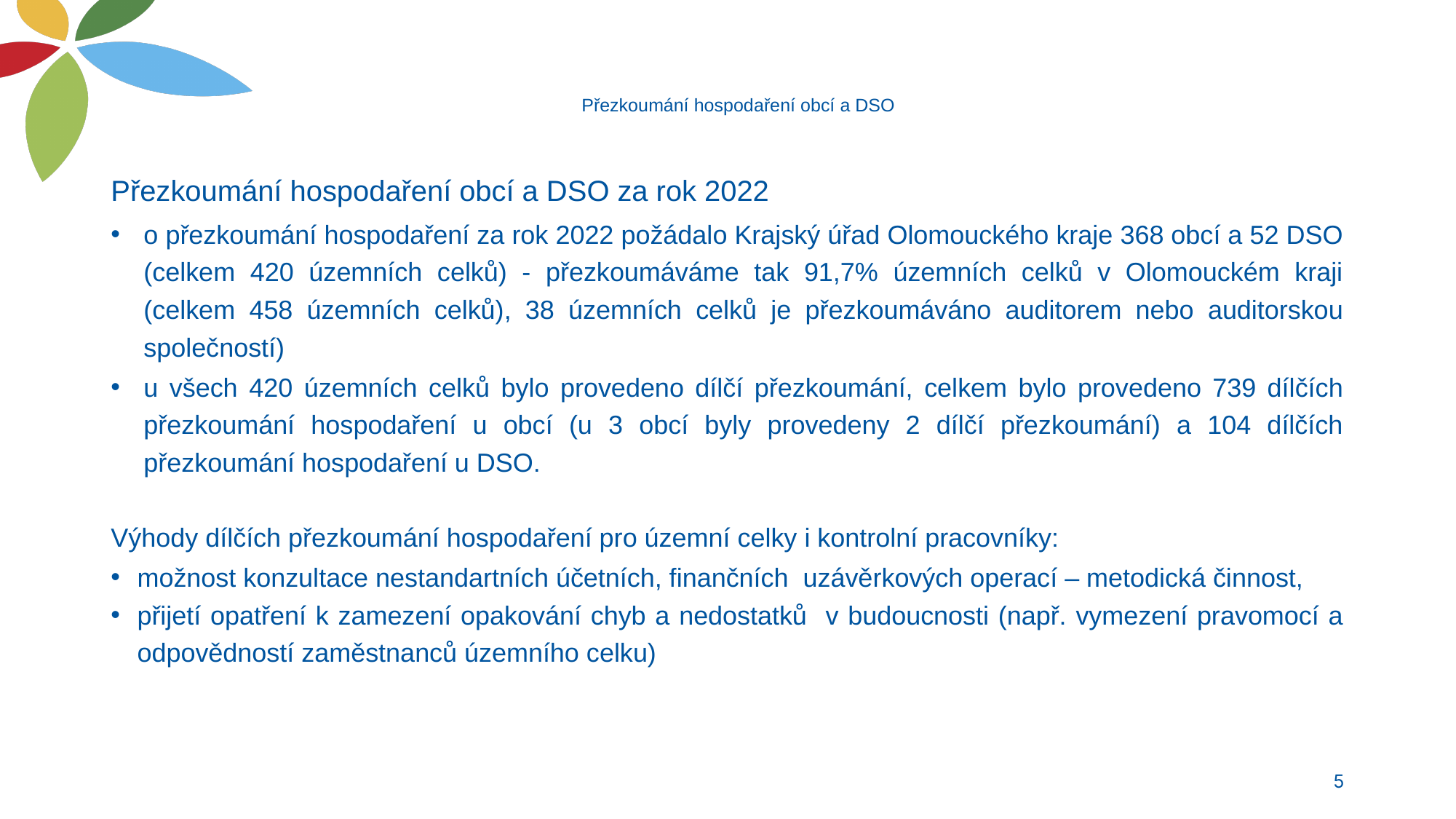

# Přezkoumání hospodaření obcí a DSO
Přezkoumání hospodaření obcí a DSO za rok 2022
o přezkoumání hospodaření za rok 2022 požádalo Krajský úřad Olomouckého kraje 368 obcí a 52 DSO (celkem 420 územních celků) - přezkoumáváme tak 91,7% územních celků v Olomouckém kraji (celkem 458 územních celků), 38 územních celků je přezkoumáváno auditorem nebo auditorskou společností)
u všech 420 územních celků bylo provedeno dílčí přezkoumání, celkem bylo provedeno 739 dílčích přezkoumání hospodaření u obcí (u 3 obcí byly provedeny 2 dílčí přezkoumání) a 104 dílčích přezkoumání hospodaření u DSO.

Výhody dílčích přezkoumání hospodaření pro územní celky i kontrolní pracovníky:
možnost konzultace nestandartních účetních, finančních  uzávěrkových operací – metodická činnost,
přijetí opatření k zamezení opakování chyb a nedostatků  v budoucnosti (např. vymezení pravomocí a odpovědností zaměstnanců územního celku)
5